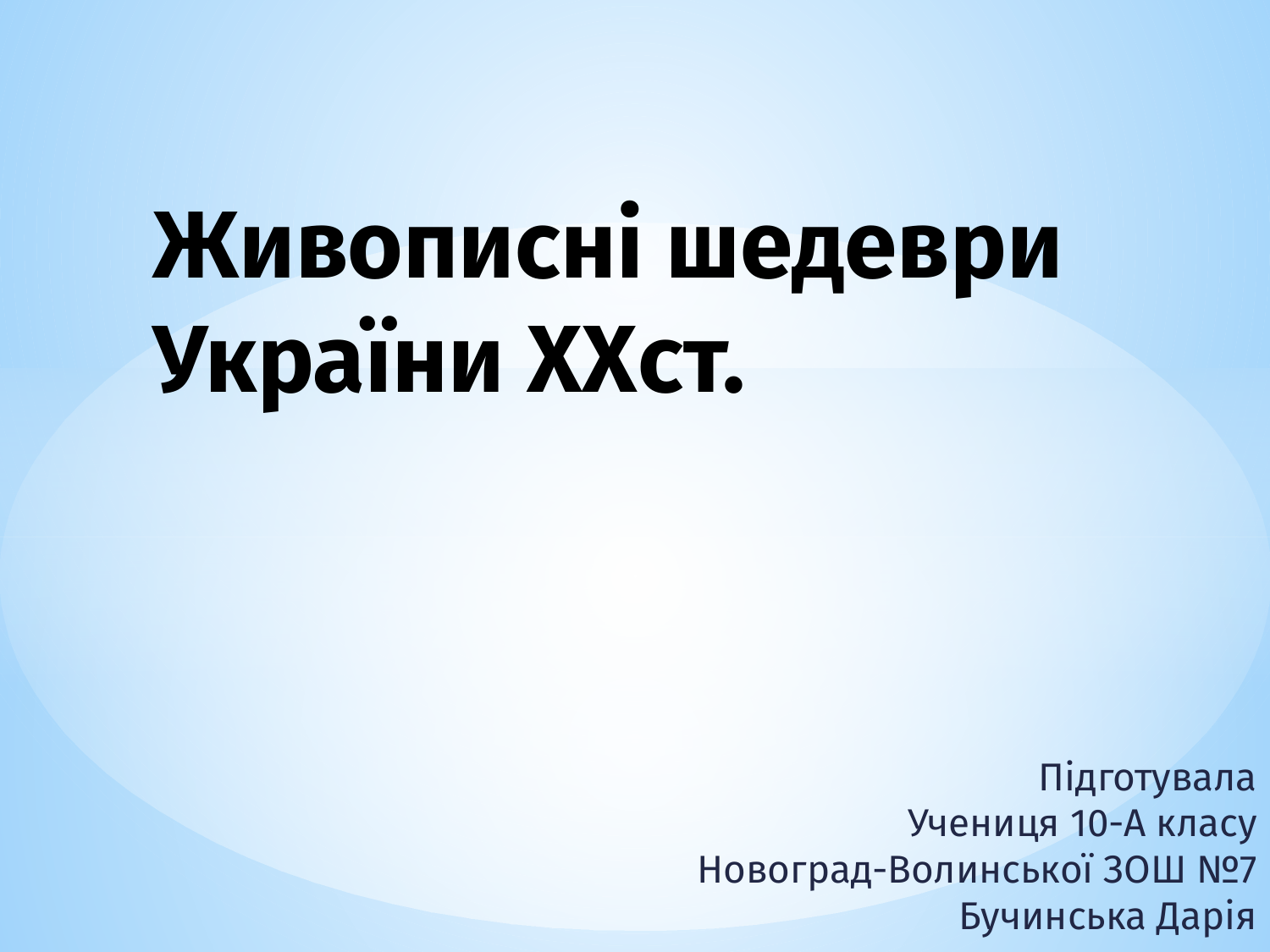

# Живописні шедеври України XXст.
Підготувала
Учениця 10-А класу
Новоград-Волинської ЗОШ №7
Бучинська Дарія